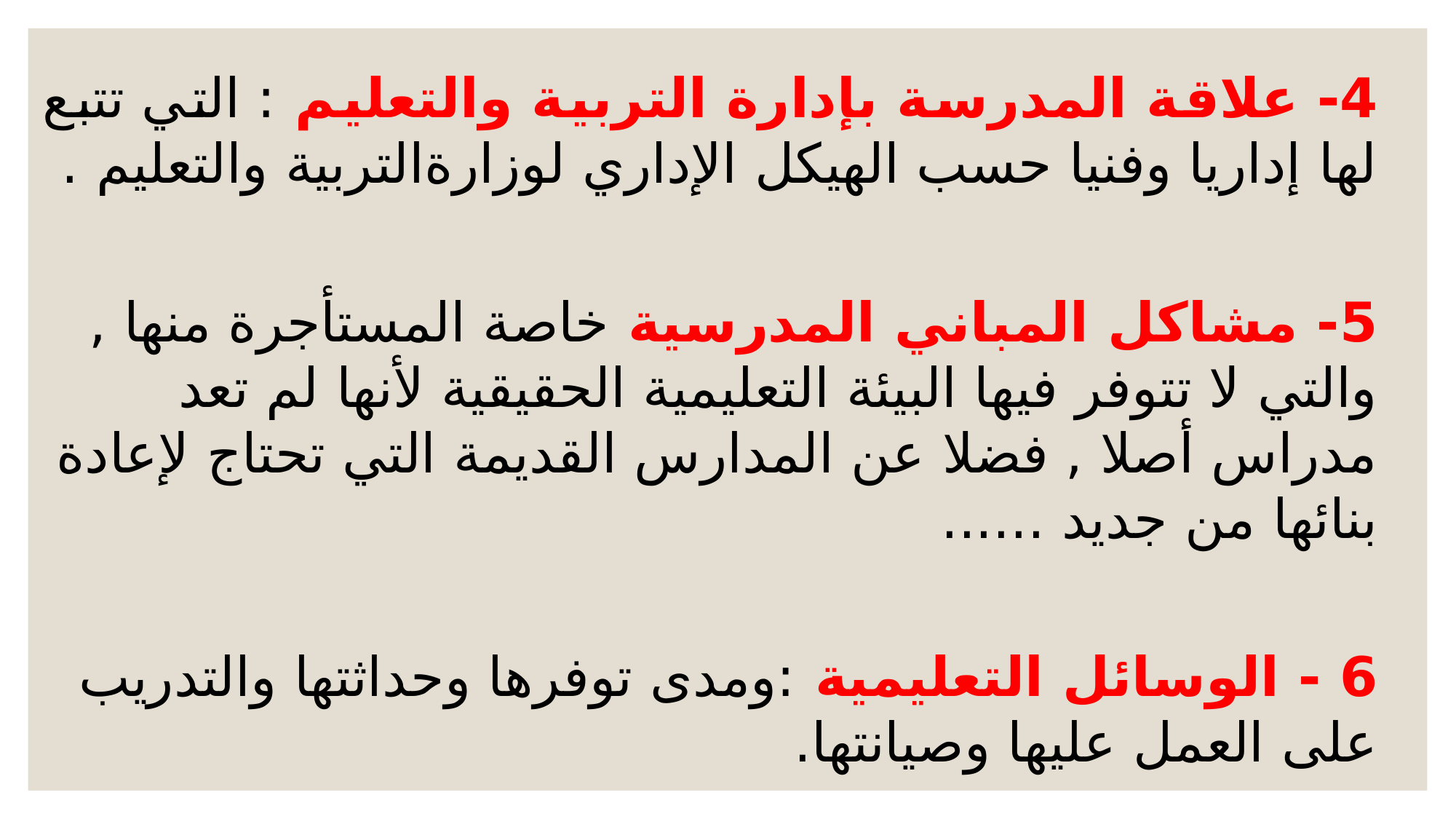

4- علاقة المدرسة بإدارة التربية والتعليم : التي تتبع لها إداريا وفنيا حسب الهيكل الإداري لوزارةالتربية والتعليم .

5- مشاكل المباني المدرسية خاصة المستأجرة منها , والتي لا تتوفر فيها البيئة التعليمية الحقيقية لأنها لم تعد مدراس أصلا , فضلا عن المدارس القديمة التي تحتاج لإعادة بنائها من جديد ......

6 - الوسائل التعليمية :ومدى توفرها وحداثتها والتدريب على العمل عليها وصيانتها.